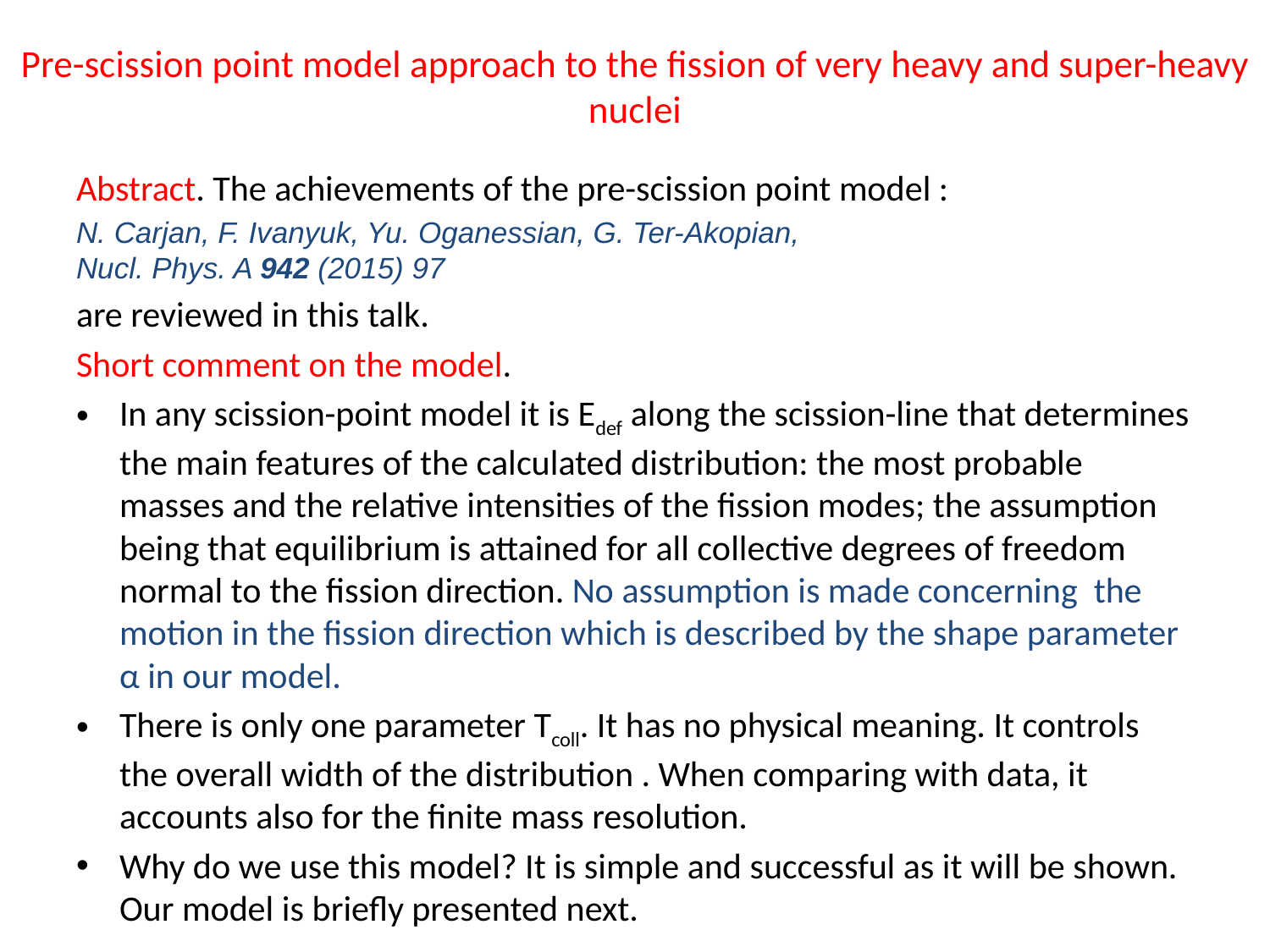

# Pre-scission point model approach to the fission of very heavy and super-heavy nuclei
Abstract. The achievements of the pre-scission point model :
N. Carjan, F. Ivanyuk, Yu. Oganessian, G. Ter-Akopian,
Nucl. Phys. A 942 (2015) 97
are reviewed in this talk.
Short comment on the model.
In any scission-point model it is Edef along the scission-line that determines the main features of the calculated distribution: the most probable masses and the relative intensities of the fission modes; the assumption being that equilibrium is attained for all collective degrees of freedom normal to the fission direction. No assumption is made concerning  the motion in the fission direction which is described by the shape parameter α in our model.
There is only one parameter Tcoll. It has no physical meaning. It controls the overall width of the distribution . When comparing with data, it accounts also for the finite mass resolution.
Why do we use this model? It is simple and successful as it will be shown. Our model is briefly presented next.